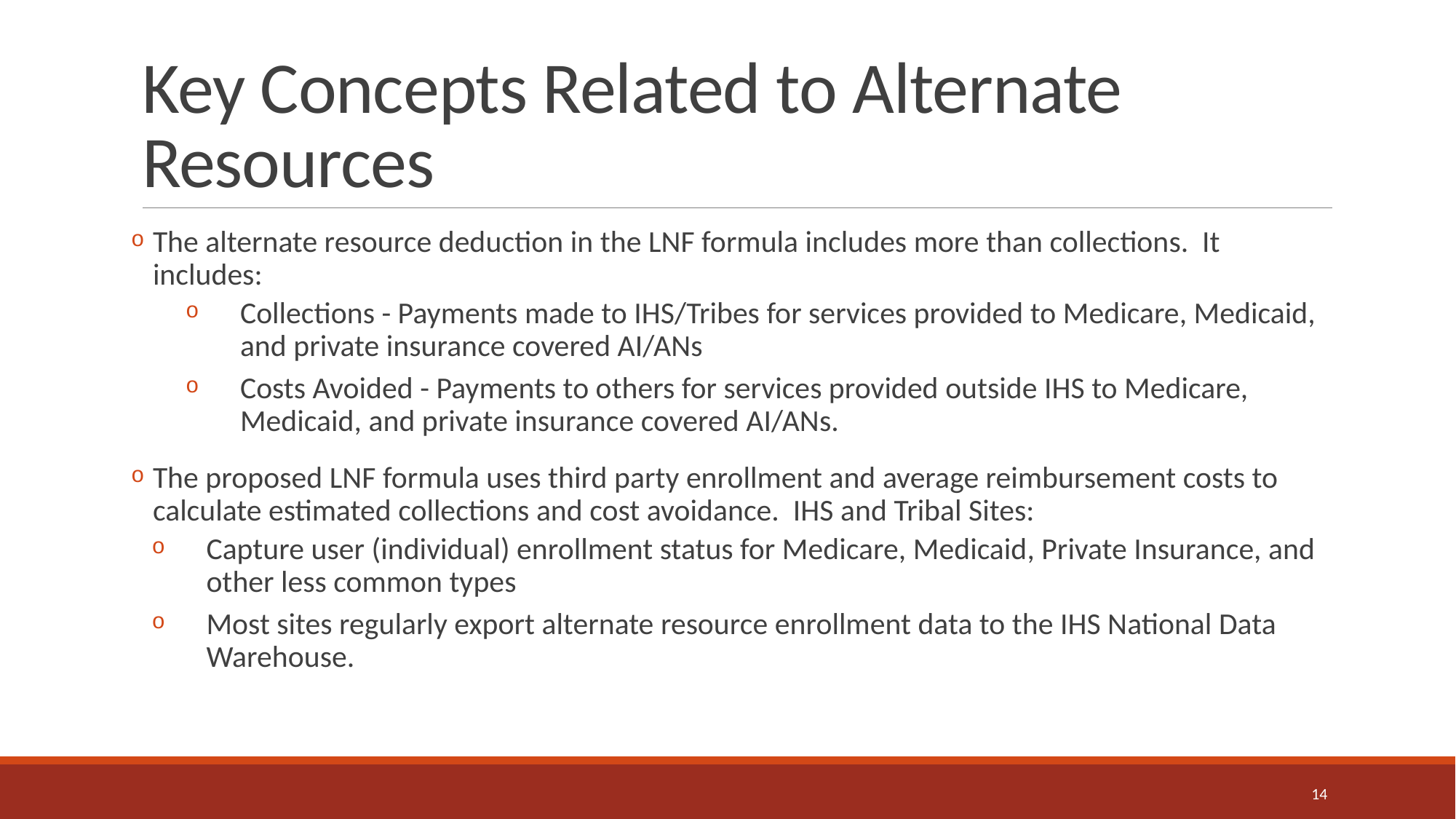

# Key Concepts Related to Alternate Resources
The alternate resource deduction in the LNF formula includes more than collections.  It includes:
Collections - Payments made to IHS/Tribes for services provided to Medicare, Medicaid, and private insurance covered AI/ANs
Costs Avoided - Payments to others for services provided outside IHS to Medicare, Medicaid, and private insurance covered AI/ANs.
The proposed LNF formula uses third party enrollment and average reimbursement costs to calculate estimated collections and cost avoidance.  IHS and Tribal Sites:
Capture user (individual) enrollment status for Medicare, Medicaid, Private Insurance, and other less common types
Most sites regularly export alternate resource enrollment data to the IHS National Data Warehouse.

14